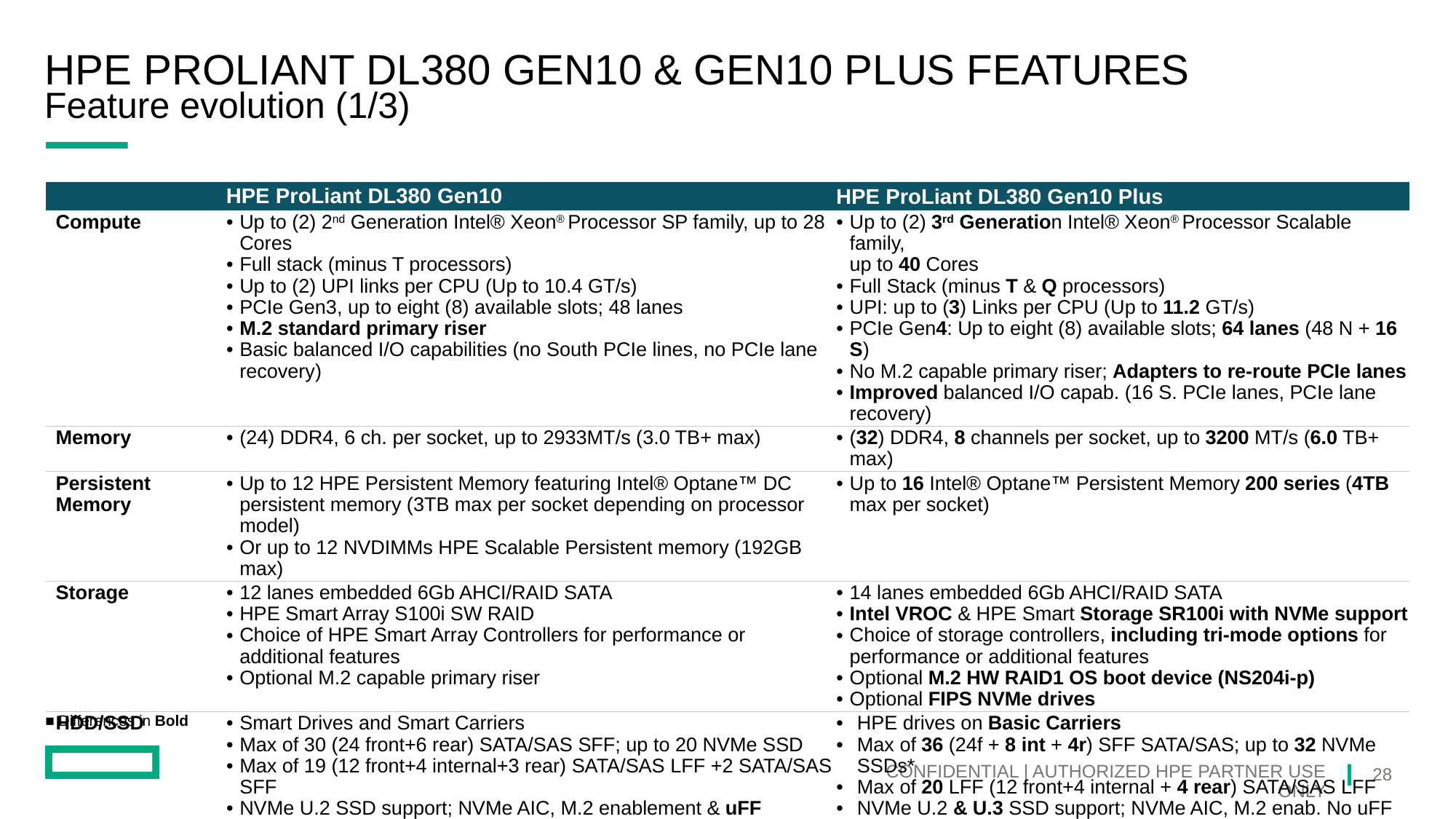

# HPE ProLiant DL380 Gen10 & Gen10 Plus features
Feature evolution (1/3)
|  | HPE ProLiant DL380 Gen10 | HPE ProLiant DL380 Gen10 Plus |
| --- | --- | --- |
| Compute | Up to (2) 2nd Generation Intel® Xeon® Processor SP family, up to 28 Cores Full stack (minus T processors) Up to (2) UPI links per CPU (Up to 10.4 GT/s) PCIe Gen3, up to eight (8) available slots; 48 lanes M.2 standard primary riser Basic balanced I/O capabilities (no South PCIe lines, no PCIe lane recovery) | Up to (2) 3rd Generation Intel® Xeon® Processor Scalable family, up to 40 Cores Full Stack (minus T & Q processors) UPI: up to (3) Links per CPU (Up to 11.2 GT/s) PCIe Gen4: Up to eight (8) available slots; 64 lanes (48 N + 16 S) No M.2 capable primary riser; Adapters to re-route PCIe lanes Improved balanced I/O capab. (16 S. PCIe lanes, PCIe lane recovery) |
| Memory | (24) DDR4, 6 ch. per socket, up to 2933MT/s (3.0 TB+ max) | (32) DDR4, 8 channels per socket, up to 3200 MT/s (6.0 TB+ max) |
| Persistent Memory | Up to 12 HPE Persistent Memory featuring Intel® Optane™ DC persistent memory (3TB max per socket depending on processor model) Or up to 12 NVDIMMs HPE Scalable Persistent memory (192GB max) | Up to 16 Intel® Optane™ Persistent Memory 200 series (4TB max per socket) |
| Storage | 12 lanes embedded 6Gb AHCI/RAID SATA HPE Smart Array S100i SW RAID Choice of HPE Smart Array Controllers for performance or additional features Optional M.2 capable primary riser | 14 lanes embedded 6Gb AHCI/RAID SATA Intel VROC & HPE Smart Storage SR100i with NVMe support Choice of storage controllers, including tri-mode options for performance or additional features Optional M.2 HW RAID1 OS boot device (NS204i-p) Optional FIPS NVMe drives |
| HDD/SSD | Smart Drives and Smart Carriers Max of 30 (24 front+6 rear) SATA/SAS SFF; up to 20 NVMe SSD Max of 19 (12 front+4 internal+3 rear) SATA/SAS LFF +2 SATA/SAS SFF NVMe U.2 SSD support; NVMe AIC, M.2 enablement & uFF options | HPE drives on Basic Carriers Max of 36 (24f + 8 int + 4r) SFF SATA/SAS; up to 32 NVMe SSDs\* Max of 20 LFF (12 front+4 internal + 4 rear) SATA/SAS LFF NVMe U.2 & U.3 SSD support; NVMe AIC, M.2 enab. No uFF options Choice of drive cages/trays (bays, protocols, etc.) |
■ Differences in Bold
28
CONFIDENTIAL | AUTHORIZED HPE PARTNER USE ONLY